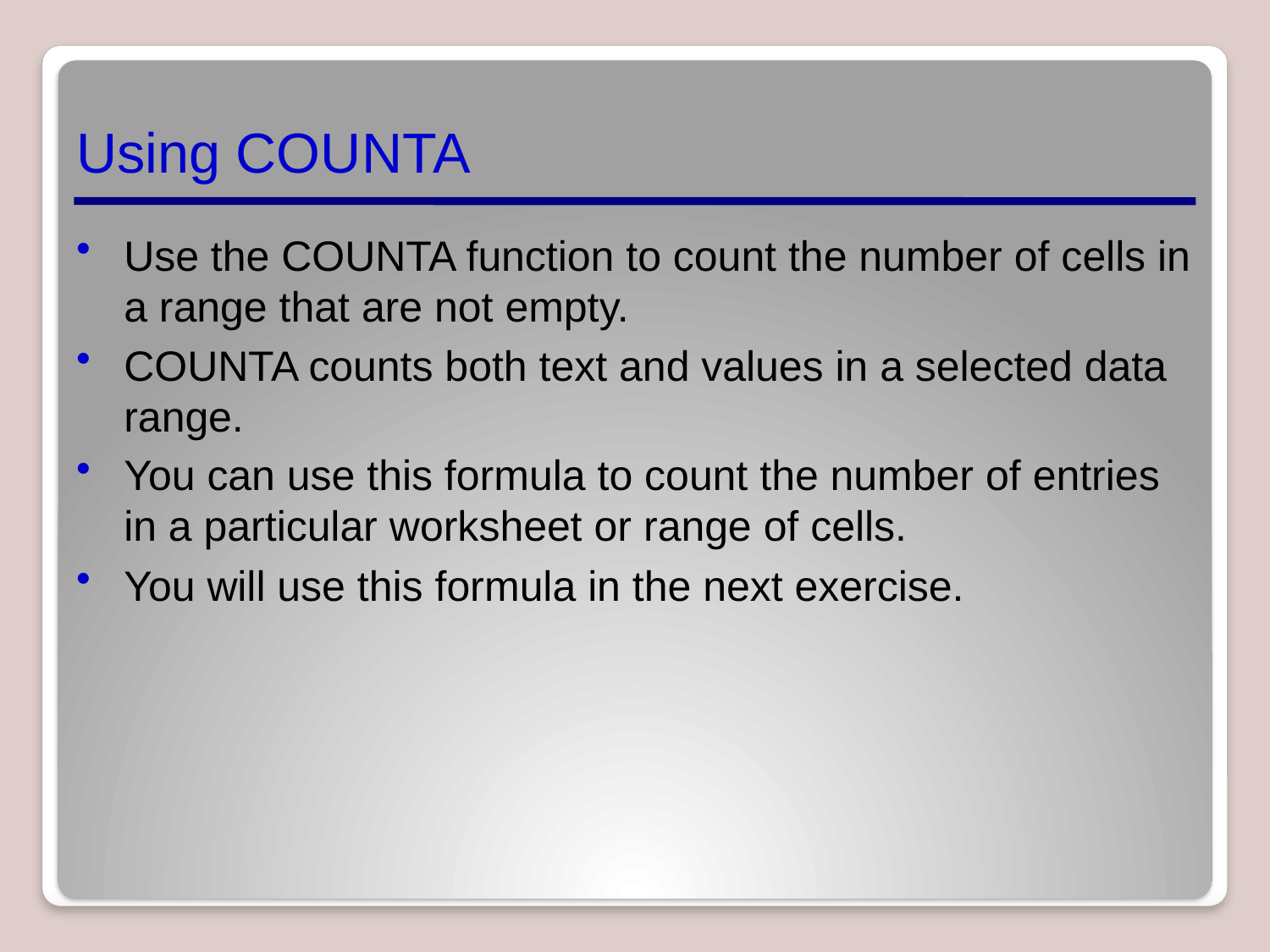

# Using COUNTA
Use the COUNTA function to count the number of cells in a range that are not empty.
COUNTA counts both text and values in a selected data range.
You can use this formula to count the number of entries in a particular worksheet or range of cells.
You will use this formula in the next exercise.